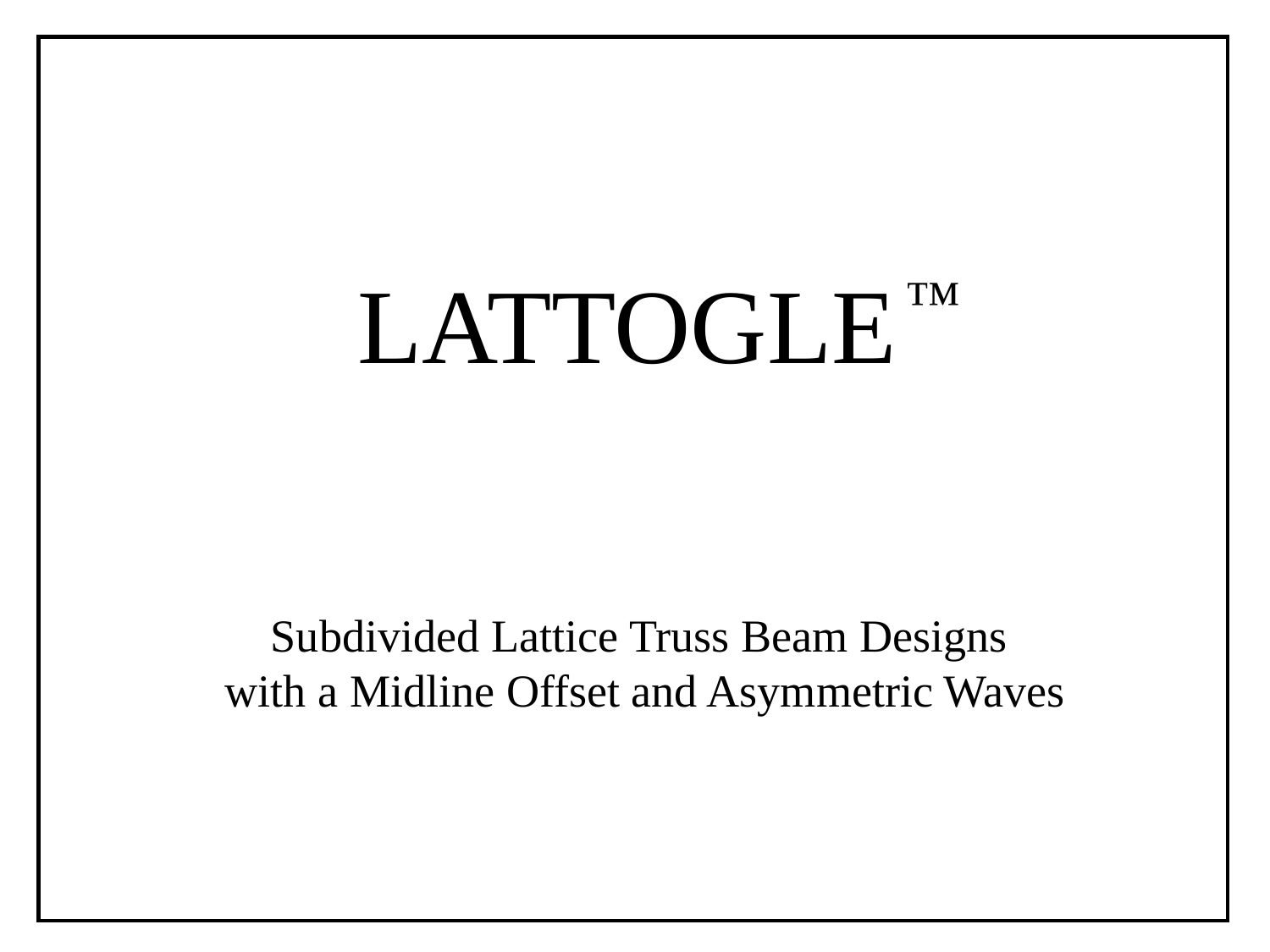

LATTOGLE
™
    Subdivided Lattice Truss Beam Designs with a Midline Offset and Asymmetric Waves